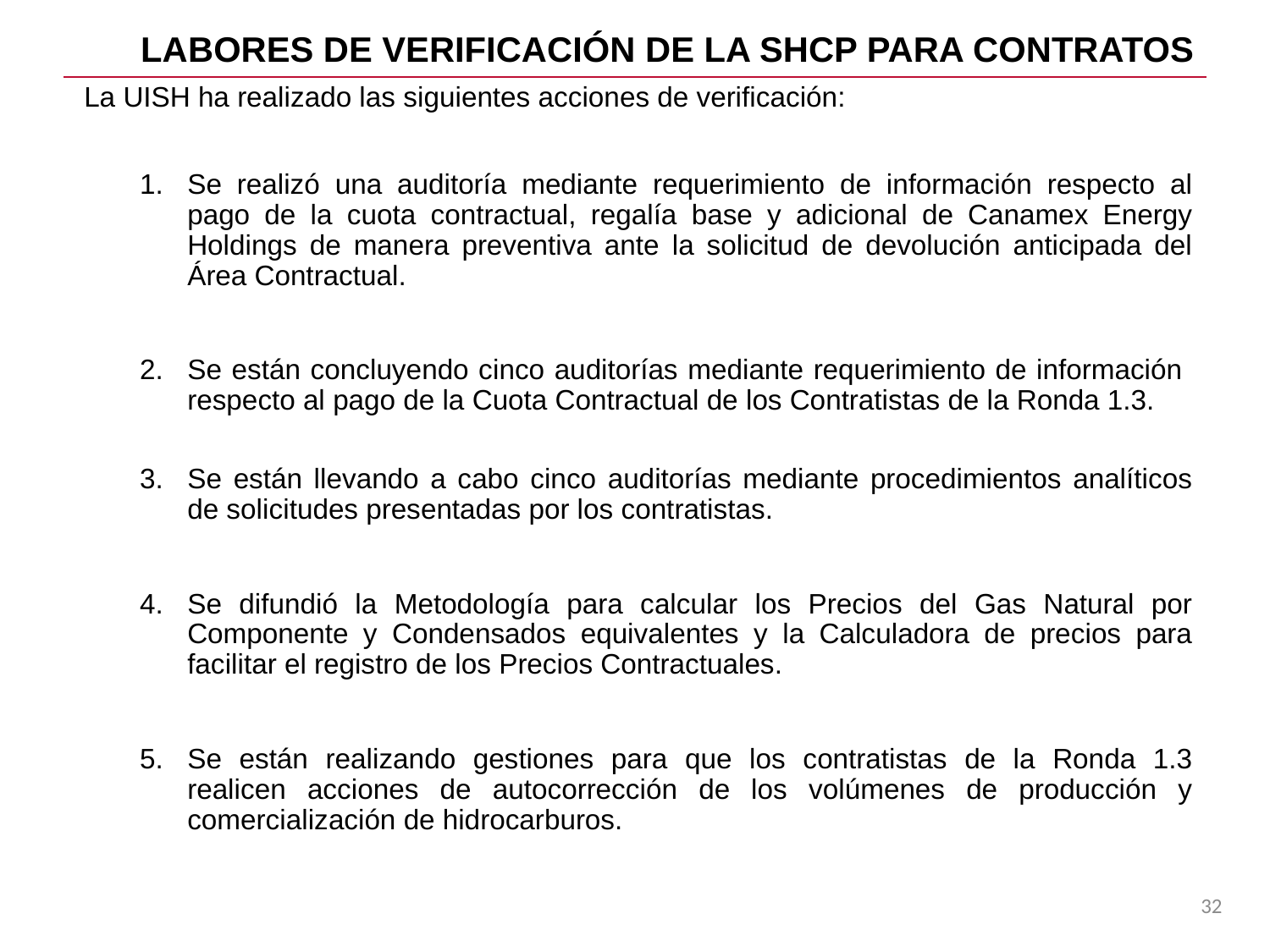

Labores de Verificación de la SHCP para Contratos
 La UISH ha realizado las siguientes acciones de verificación:

Se realizó una auditoría mediante requerimiento de información respecto al pago de la cuota contractual, regalía base y adicional de Canamex Energy Holdings de manera preventiva ante la solicitud de devolución anticipada del Área Contractual.

Se están concluyendo cinco auditorías mediante requerimiento de información  respecto al pago de la Cuota Contractual de los Contratistas de la Ronda 1.3.

Se están llevando a cabo cinco auditorías mediante procedimientos analíticos de solicitudes presentadas por los contratistas.

Se difundió la Metodología para calcular los Precios del Gas Natural por Componente y Condensados equivalentes y la Calculadora de precios para facilitar el registro de los Precios Contractuales.

Se están realizando gestiones para que los contratistas de la Ronda 1.3 realicen acciones de autocorrección de los volúmenes de producción y comercialización de hidrocarburos.

32